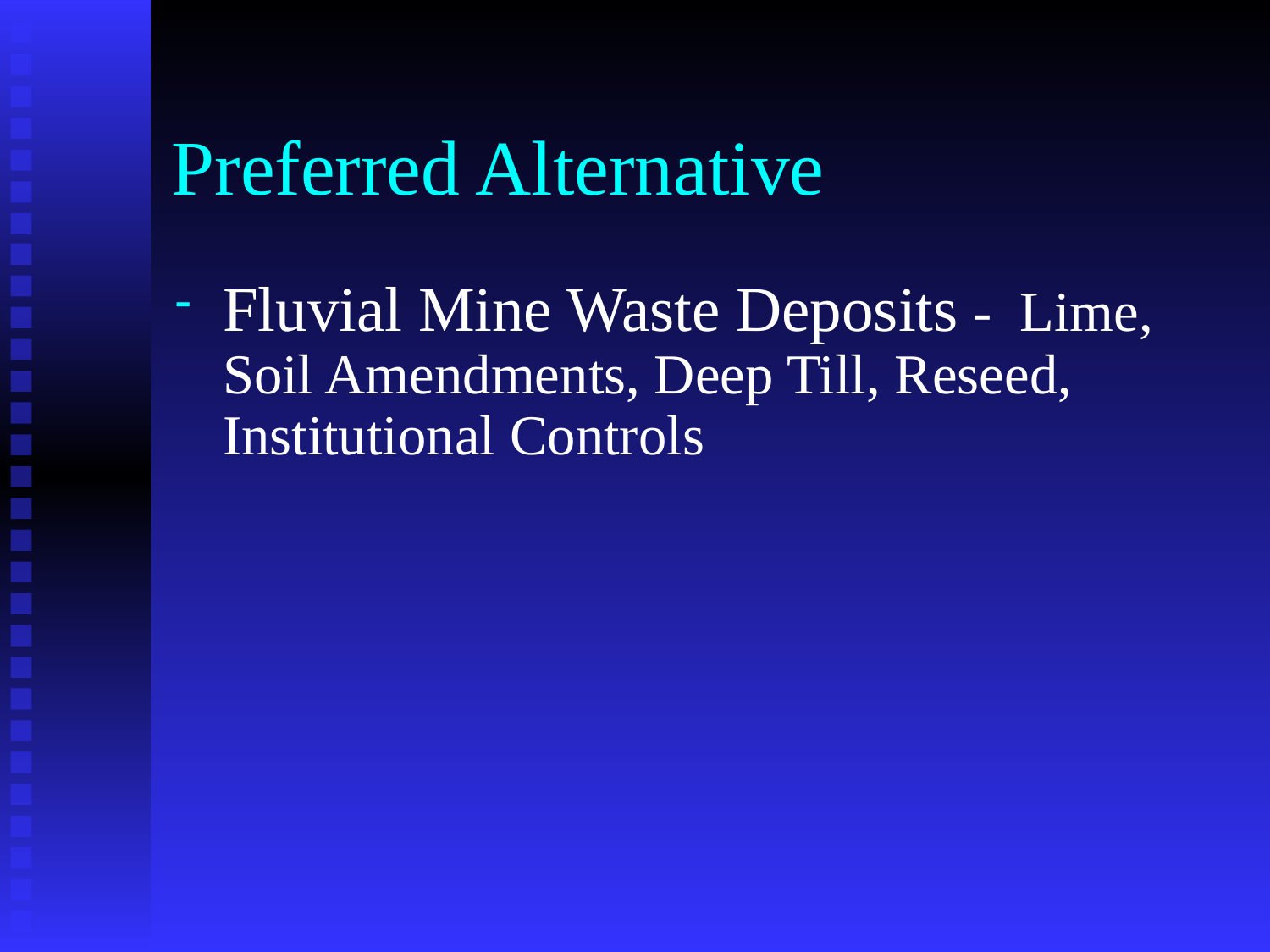

# Preferred Alternative
Fluvial Mine Waste Deposits -  Lime, Soil Amendments, Deep Till, Reseed, Institutional Controls